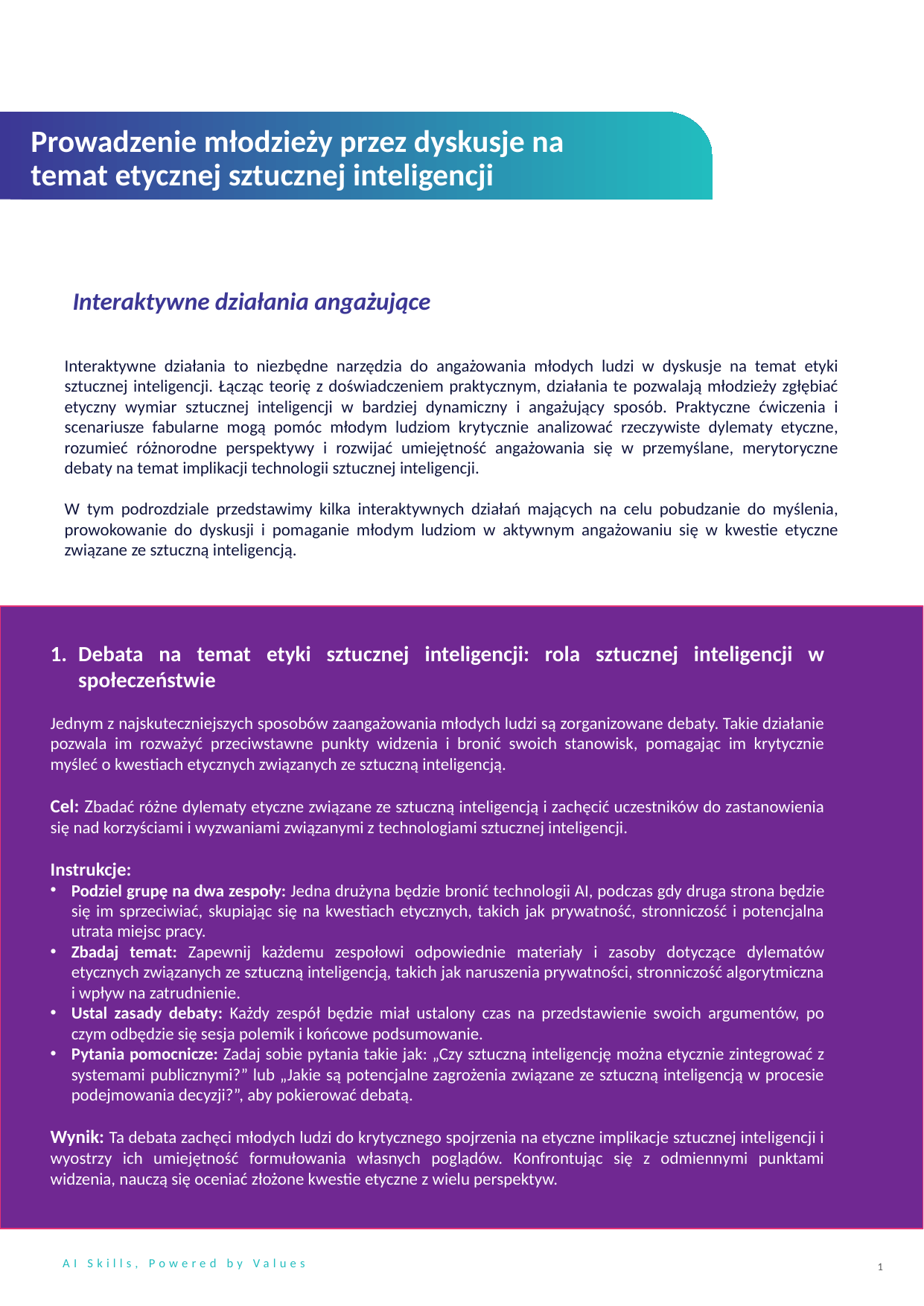

Prowadzenie młodzieży przez dyskusje na temat etycznej sztucznej inteligencji
Interaktywne działania angażujące
Interaktywne działania to niezbędne narzędzia do angażowania młodych ludzi w dyskusje na temat etyki sztucznej inteligencji. Łącząc teorię z doświadczeniem praktycznym, działania te pozwalają młodzieży zgłębiać etyczny wymiar sztucznej inteligencji w bardziej dynamiczny i angażujący sposób. Praktyczne ćwiczenia i scenariusze fabularne mogą pomóc młodym ludziom krytycznie analizować rzeczywiste dylematy etyczne, rozumieć różnorodne perspektywy i rozwijać umiejętność angażowania się w przemyślane, merytoryczne debaty na temat implikacji technologii sztucznej inteligencji.

W tym podrozdziale przedstawimy kilka interaktywnych działań mających na celu pobudzanie do myślenia, prowokowanie do dyskusji i pomaganie młodym ludziom w aktywnym angażowaniu się w kwestie etyczne związane ze sztuczną inteligencją.

Debata na temat etyki sztucznej inteligencji: rola sztucznej inteligencji w społeczeństwie

Jednym z najskuteczniejszych sposobów zaangażowania młodych ludzi są zorganizowane debaty. Takie działanie pozwala im rozważyć przeciwstawne punkty widzenia i bronić swoich stanowisk, pomagając im krytycznie myśleć o kwestiach etycznych związanych ze sztuczną inteligencją.

Cel: Zbadać różne dylematy etyczne związane ze sztuczną inteligencją i zachęcić uczestników do zastanowienia się nad korzyściami i wyzwaniami związanymi z technologiami sztucznej inteligencji.

Instrukcje:
Podziel grupę na dwa zespoły: Jedna drużyna będzie bronić technologii AI, podczas gdy druga strona będzie się im sprzeciwiać, skupiając się na kwestiach etycznych, takich jak prywatność, stronniczość i potencjalna utrata miejsc pracy.
Zbadaj temat: Zapewnij każdemu zespołowi odpowiednie materiały i zasoby dotyczące dylematów etycznych związanych ze sztuczną inteligencją, takich jak naruszenia prywatności, stronniczość algorytmiczna i wpływ na zatrudnienie.
Ustal zasady debaty: Każdy zespół będzie miał ustalony czas na przedstawienie swoich argumentów, po czym odbędzie się sesja polemik i końcowe podsumowanie.
Pytania pomocnicze: Zadaj sobie pytania takie jak: „Czy sztuczną inteligencję można etycznie zintegrować z systemami publicznymi?” lub „Jakie są potencjalne zagrożenia związane ze sztuczną inteligencją w procesie podejmowania decyzji?”, aby pokierować debatą.

Wynik: Ta debata zachęci młodych ludzi do krytycznego spojrzenia na etyczne implikacje sztucznej inteligencji i wyostrzy ich umiejętność formułowania własnych poglądów. Konfrontując się z odmiennymi punktami widzenia, nauczą się oceniać złożone kwestie etyczne z wielu perspektyw.
1